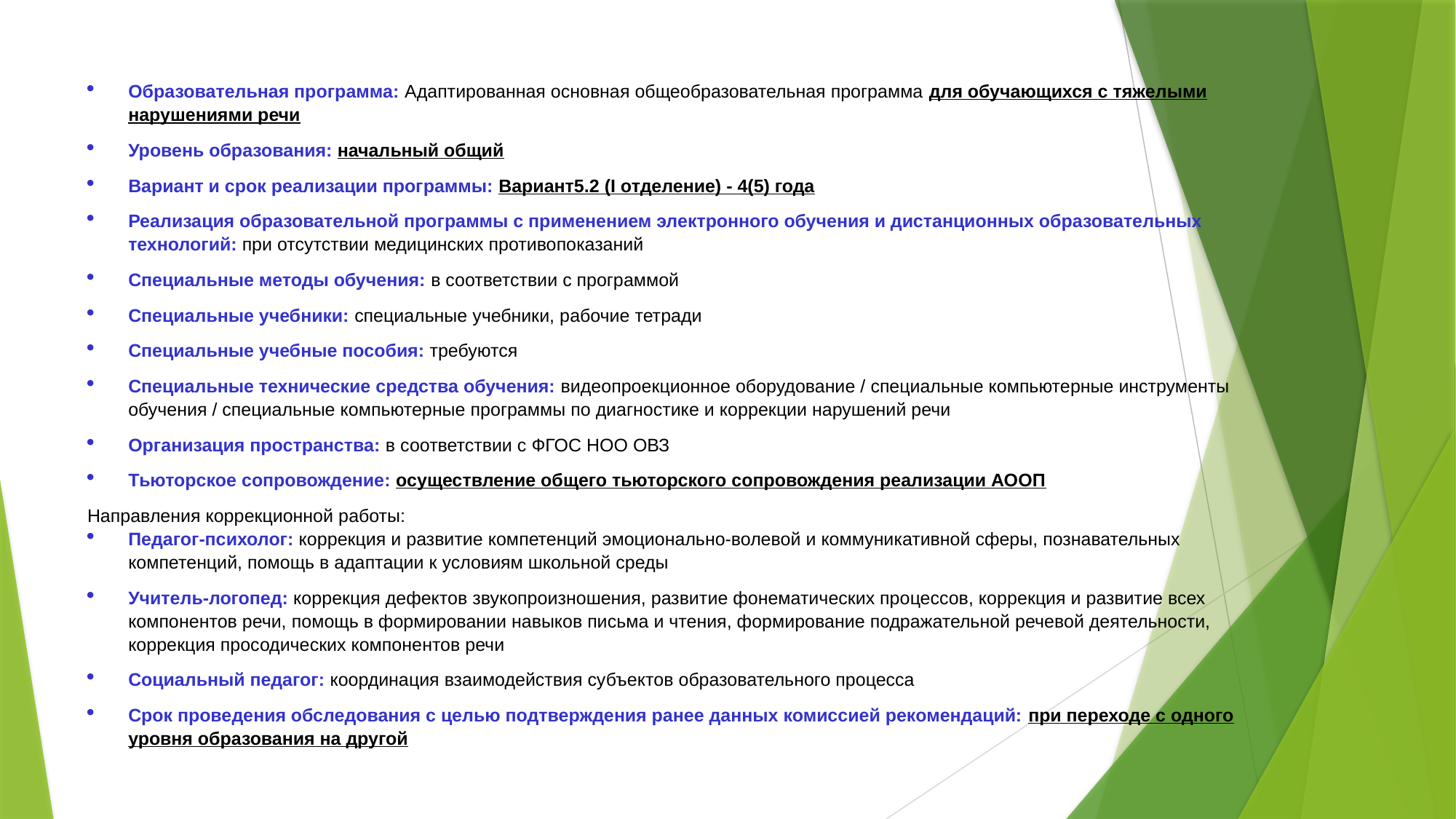

Образовательная программа: Адаптированная основная общеобразовательная программа для обучающихся с тяжелыми нарушениями речи
Уровень образования: начальный общий
Вариант и срок реализации программы: Вариант5.2 (I отделение) - 4(5) года
Реализация образовательной программы с применением электронного обучения и дистанционных образовательных технологий: при отсутствии медицинских противопоказаний
Специальные методы обучения: в соответствии с программой
Специальные учебники: специальные учебники, рабочие тетради
Специальные учебные пособия: требуются
Специальные технические средства обучения: видеопроекционное оборудование / специальные компьютерные инструменты обучения / специальные компьютерные программы по диагностике и коррекции нарушений речи
Организация пространства: в соответствии с ФГОС НОО ОВЗ
Тьюторское сопровождение: осуществление общего тьюторского сопровождения реализации АООП
Направления коррекционной работы:
Педагог-психолог: коррекция и развитие компетенций эмоционально-волевой и коммуникативной сферы, познавательных компетенций, помощь в адаптации к условиям школьной среды
Учитель-логопед: коррекция дефектов звукопроизношения, развитие фонематических процессов, коррекция и развитие всех компонентов речи, помощь в формировании навыков письма и чтения, формирование подражательной речевой деятельности, коррекция просодических компонентов речи
Социальный педагог: координация взаимодействия субъектов образовательного процесса
Срок проведения обследования с целью подтверждения ранее данных комиссией рекомендаций: при переходе с одного уровня образования на другой